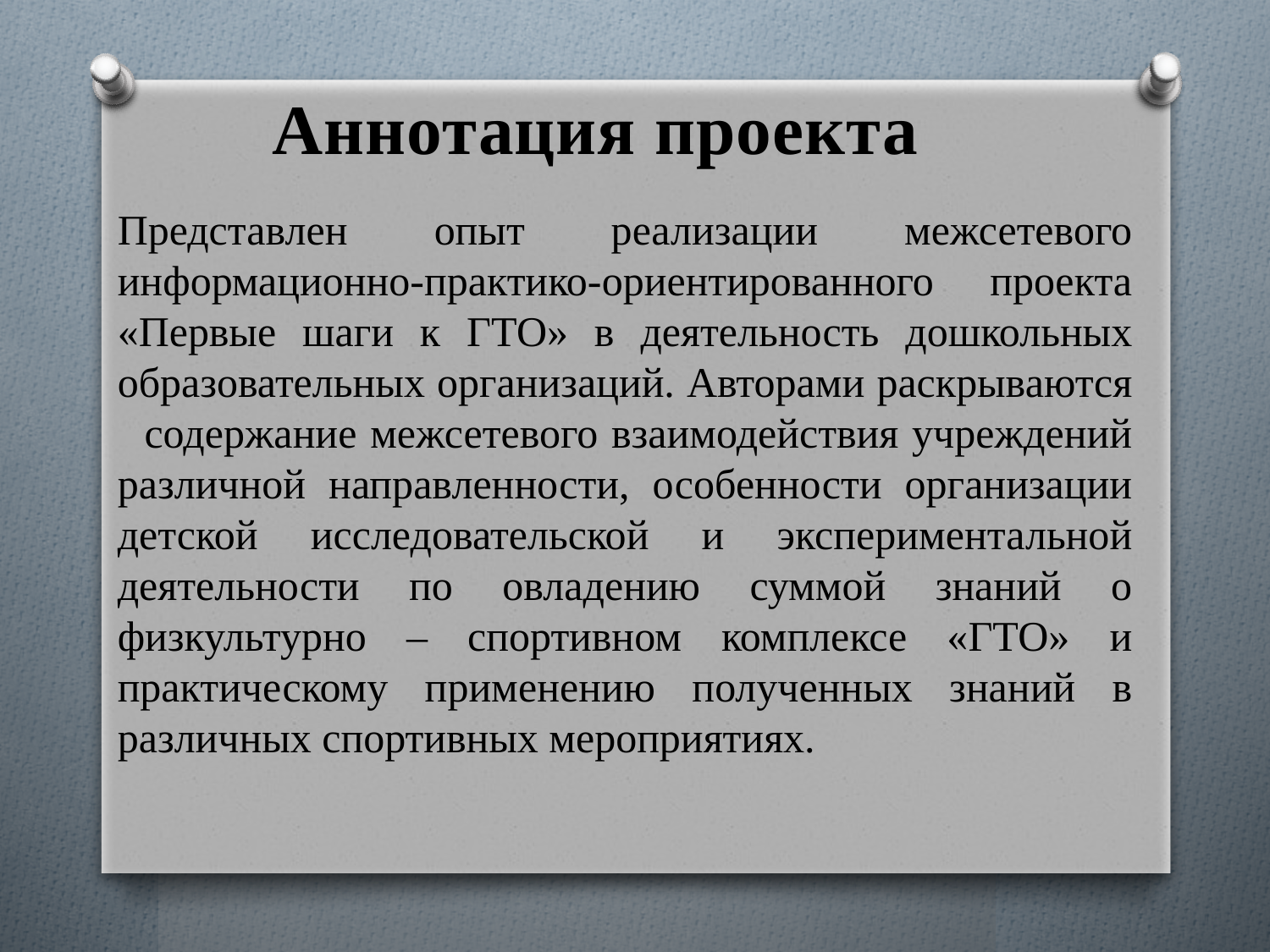

Аннотация проекта
Представлен опыт реализации межсетевого информационно-практико-ориентированного проекта «Первые шаги к ГТО» в деятельность дошкольных образовательных организаций. Авторами раскрываются   содержание межсетевого взаимодействия учреждений различной направленности, особенности организации детской исследовательской и экспериментальной деятельности по овладению суммой знаний о физкультурно – спортивном комплексе «ГТО» и практическому применению полученных знаний в различных спортивных мероприятиях.